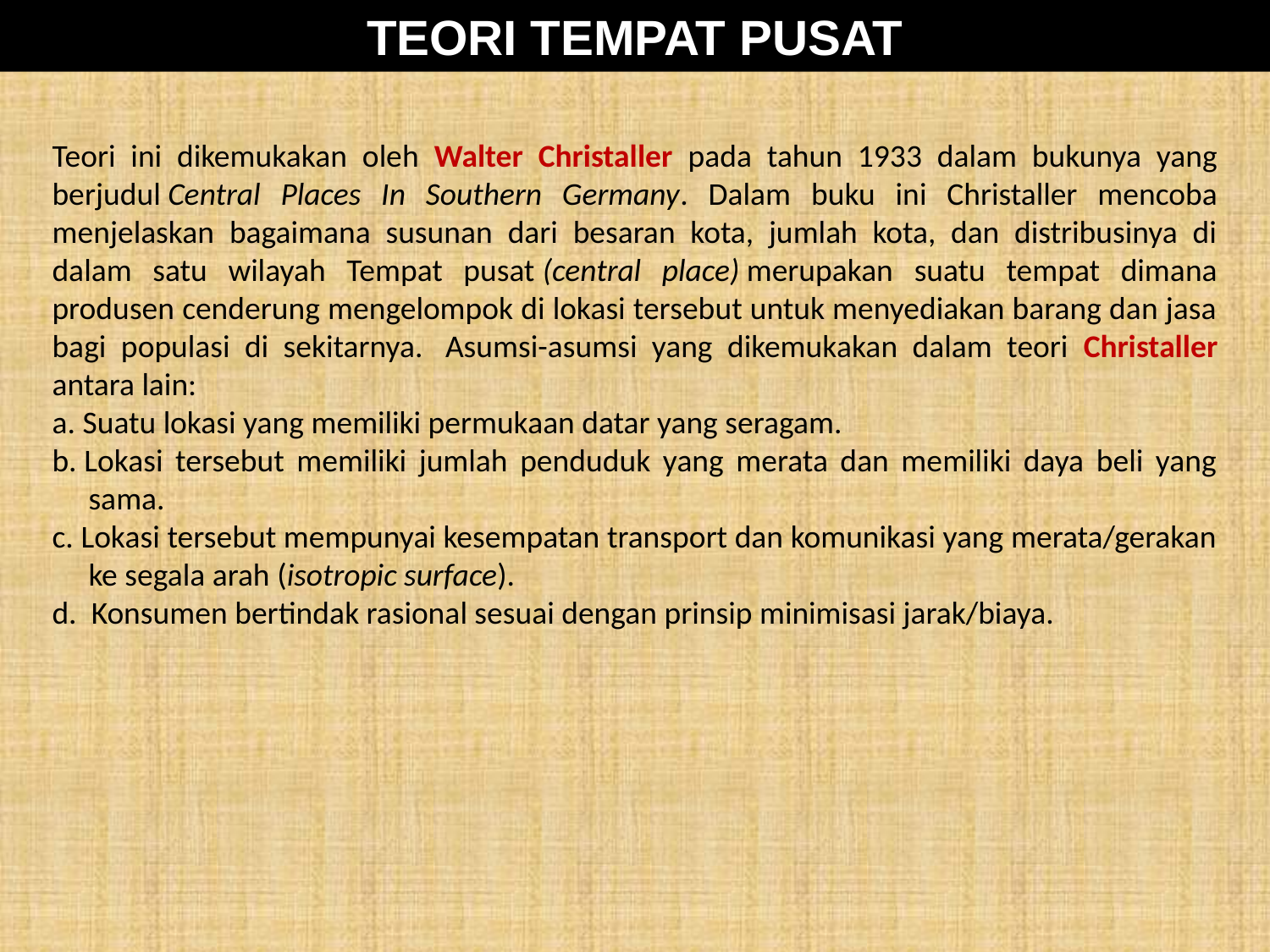

TEORI TEMPAT PUSAT
Teori ini dikemukakan oleh Walter Christaller pada tahun 1933 dalam bukunya yang berjudul Central Places In Southern Germany. Dalam buku ini Christaller mencoba menjelaskan bagaimana susunan dari besaran kota, jumlah kota, dan distribusinya di dalam satu wilayah Tempat pusat (central place) merupakan suatu tempat dimana produsen cenderung mengelompok di lokasi tersebut untuk menyediakan barang dan jasa bagi populasi di sekitarnya.  Asumsi-asumsi yang dikemukakan dalam teori Christaller antara lain:
a. Suatu lokasi yang memiliki permukaan datar yang seragam.
b. Lokasi tersebut memiliki jumlah penduduk yang merata dan memiliki daya beli yang sama.
c. Lokasi tersebut mempunyai kesempatan transport dan komunikasi yang merata/gerakan ke segala arah (isotropic surface).
d.  Konsumen bertindak rasional sesuai dengan prinsip minimisasi jarak/biaya.